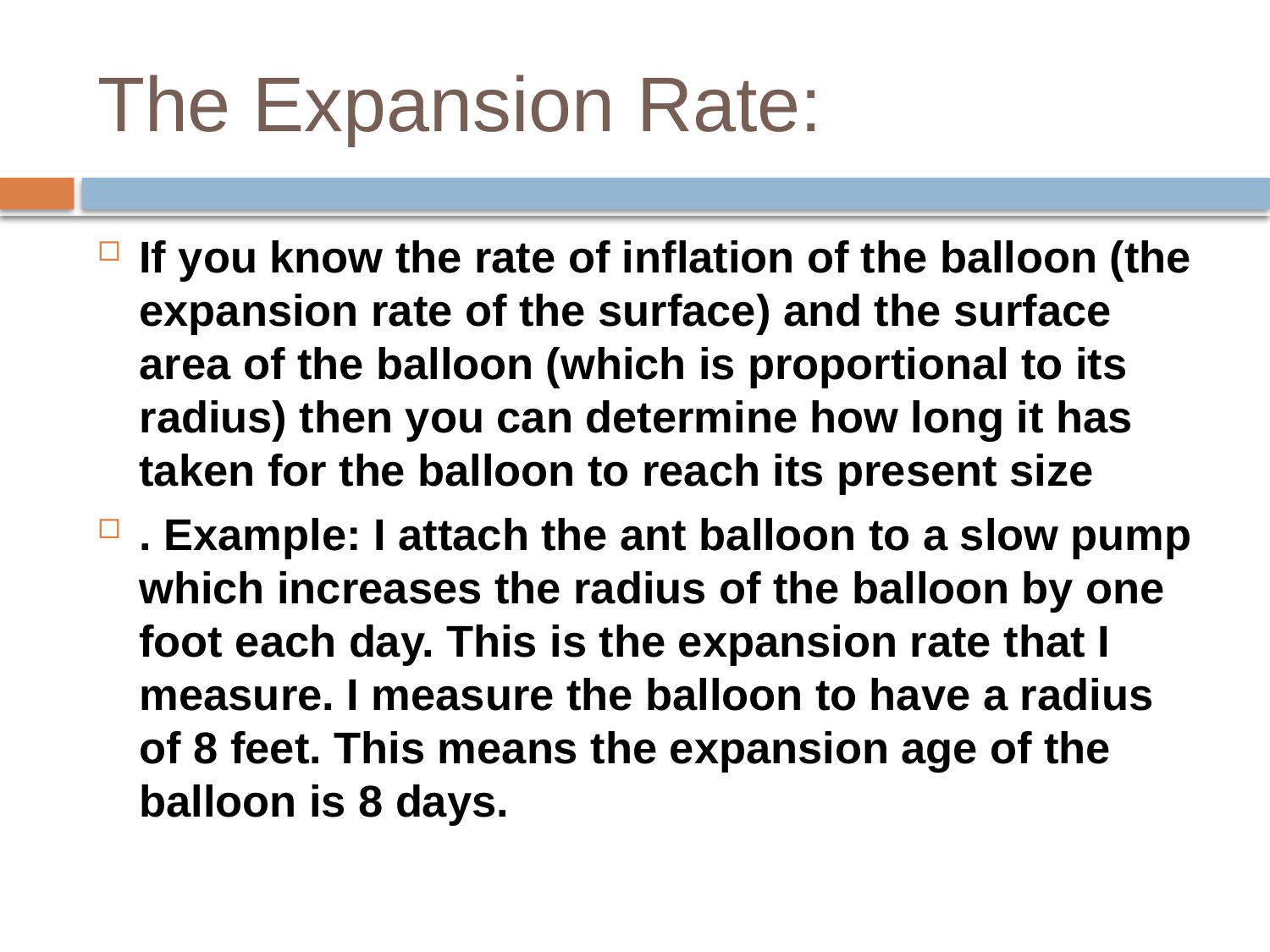

# The Expansion Rate:
If you know the rate of inflation of the balloon (the expansion rate of the surface) and the surface area of the balloon (which is proportional to its radius) then you can determine how long it has taken for the balloon to reach its present size
. Example: I attach the ant balloon to a slow pump which increases the radius of the balloon by one foot each day. This is the expansion rate that I measure. I measure the balloon to have a radius of 8 feet. This means the expansion age of the balloon is 8 days.